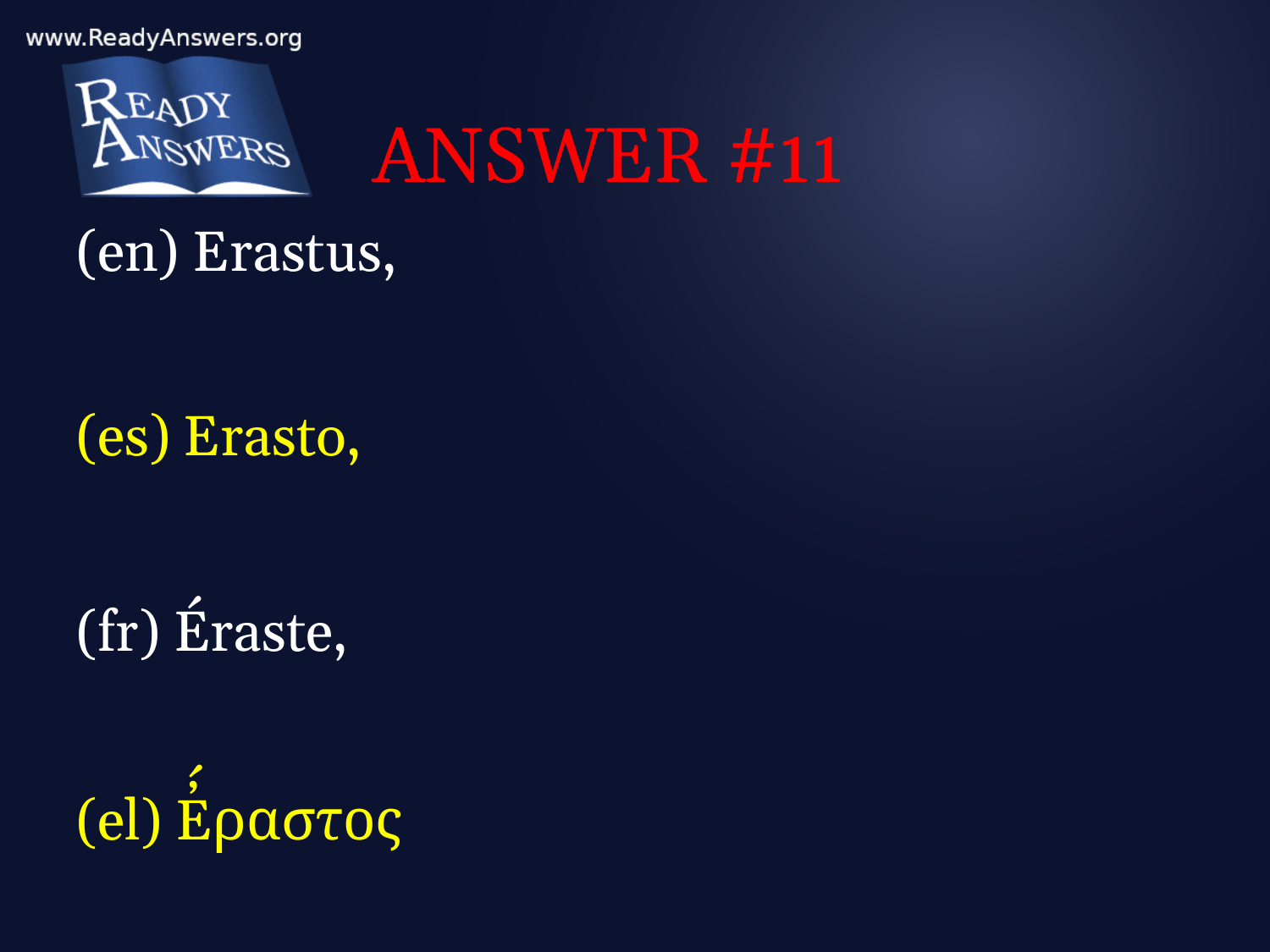

# ANSWER #11
(en) Erastus,
(es) Erasto,
(fr) Éraste,
(el) Ἔραστος